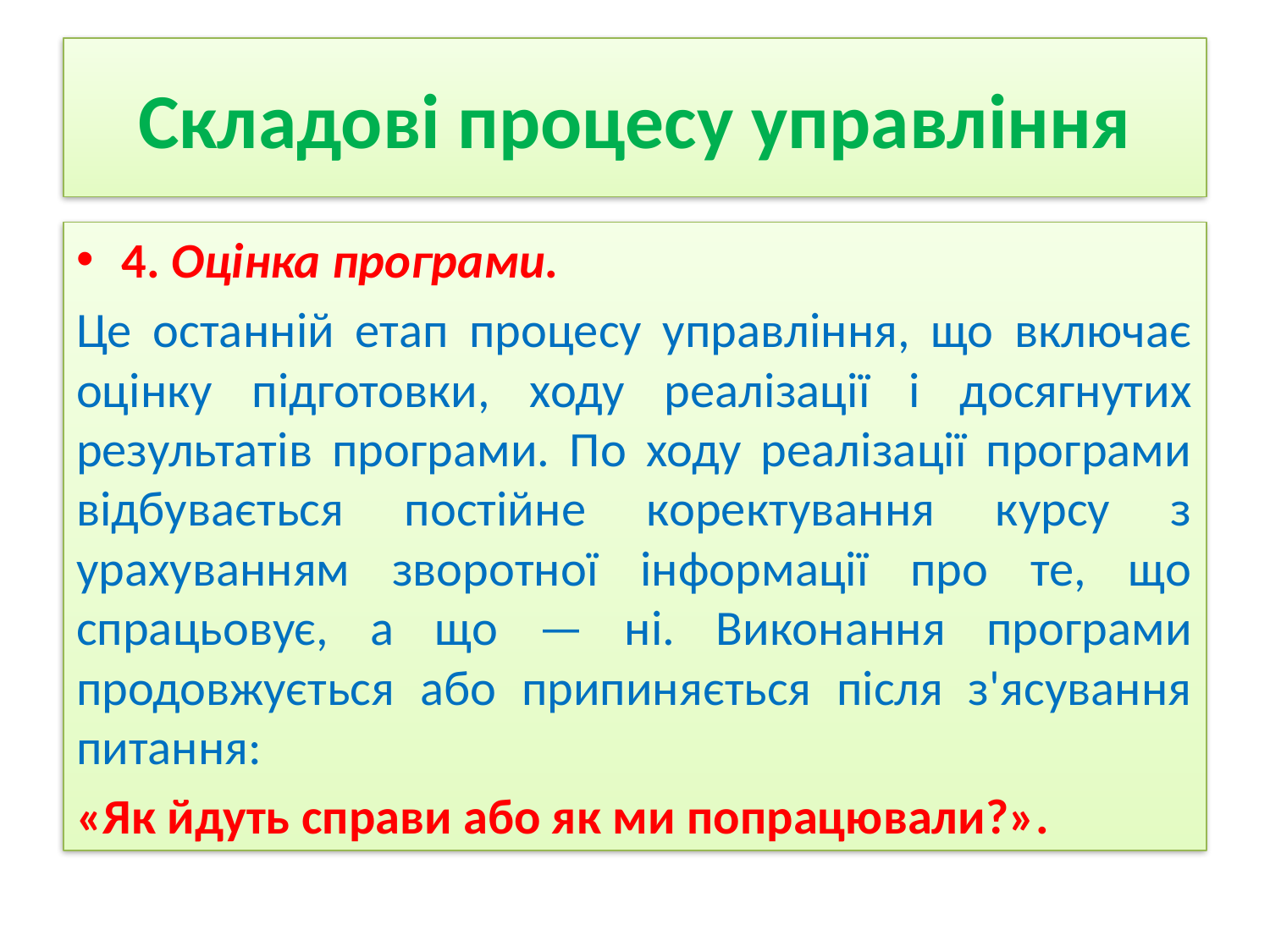

# Складові процесу управління
4. Оцінка програми.
Це останній етап процесу управління, що включає оцінку підготовки, ходу реалізації і досягнутих результатів програми. По ходу реалізації програми відбувається постійне коректування курсу з урахуванням зворотної інформації про те, що спрацьовує, а що — ні. Виконання програми продовжується або припиняється після з'ясування питання:
«Як йдуть справи або як ми попрацювали?».